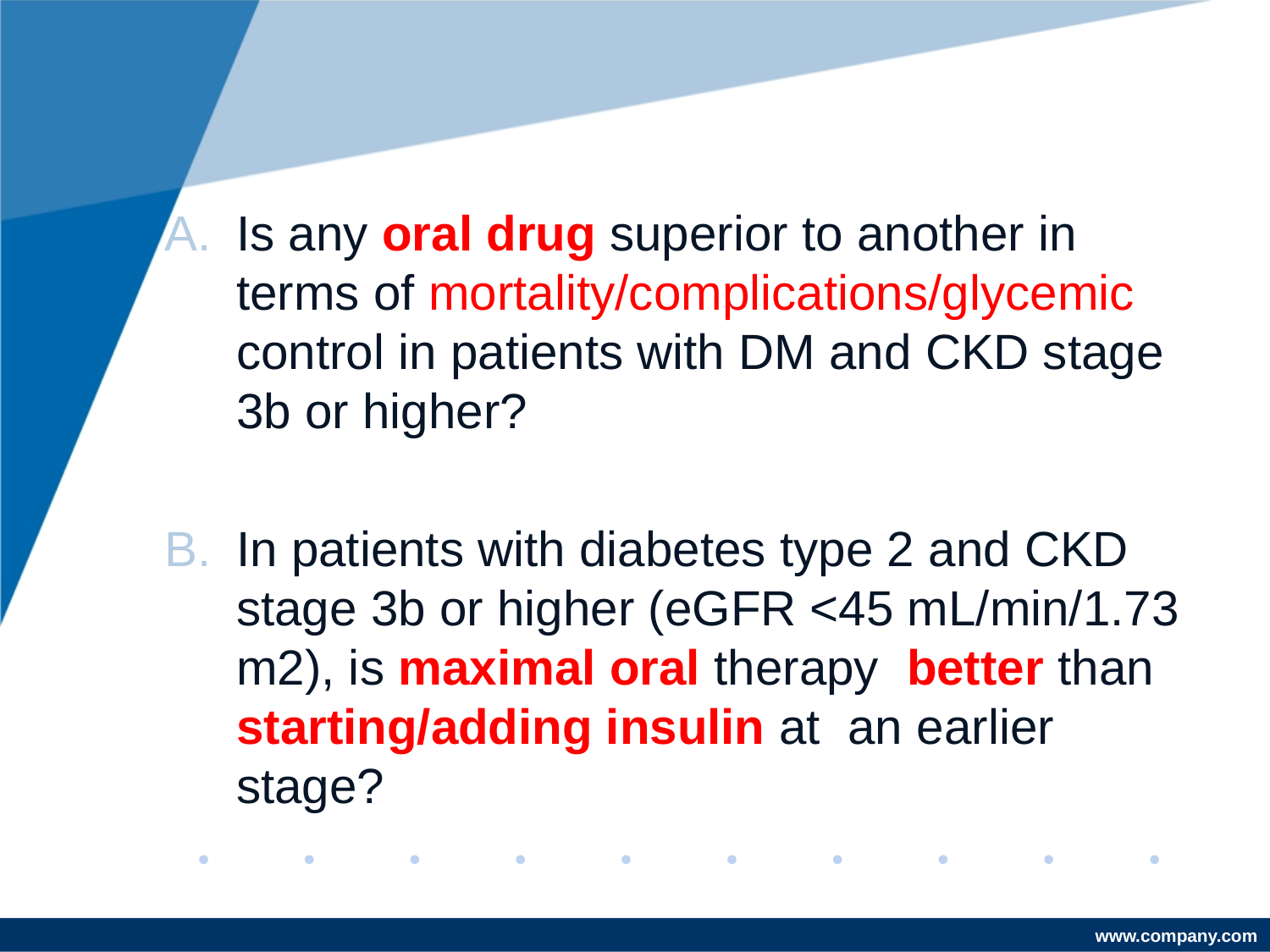

#
Is any oral drug superior to another in terms of mortality/complications/glycemic control in patients with DM and CKD stage 3b or higher?

In patients with diabetes type 2 and CKD stage 3b or higher (eGFR <45 mL/min/1.73 m2), is maximal oral therapy  better than starting/adding insulin at  an earlier stage?